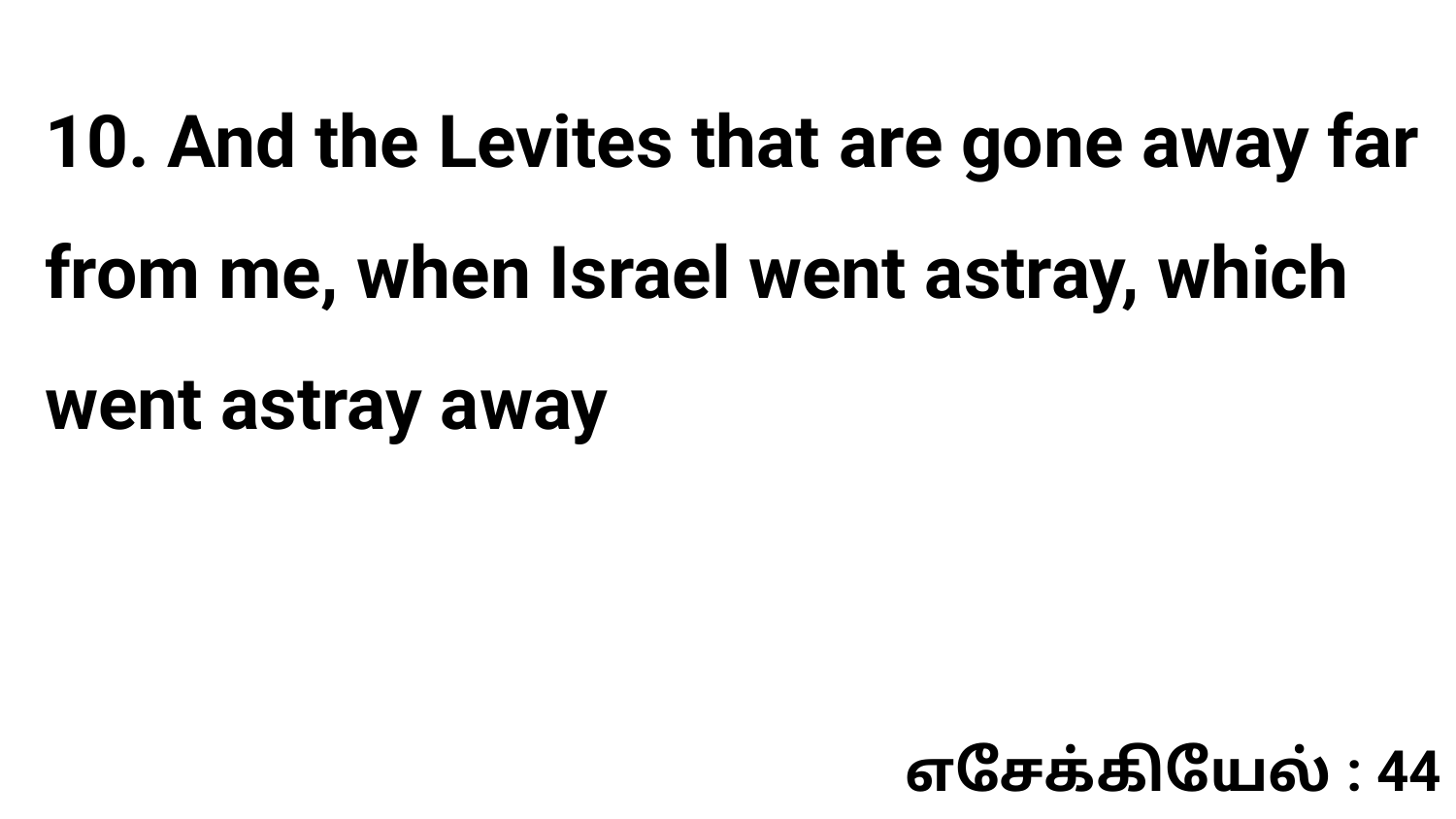

10. And the Levites that are gone away far from me, when Israel went astray, which went astray away
எசேக்கியேல் : 44